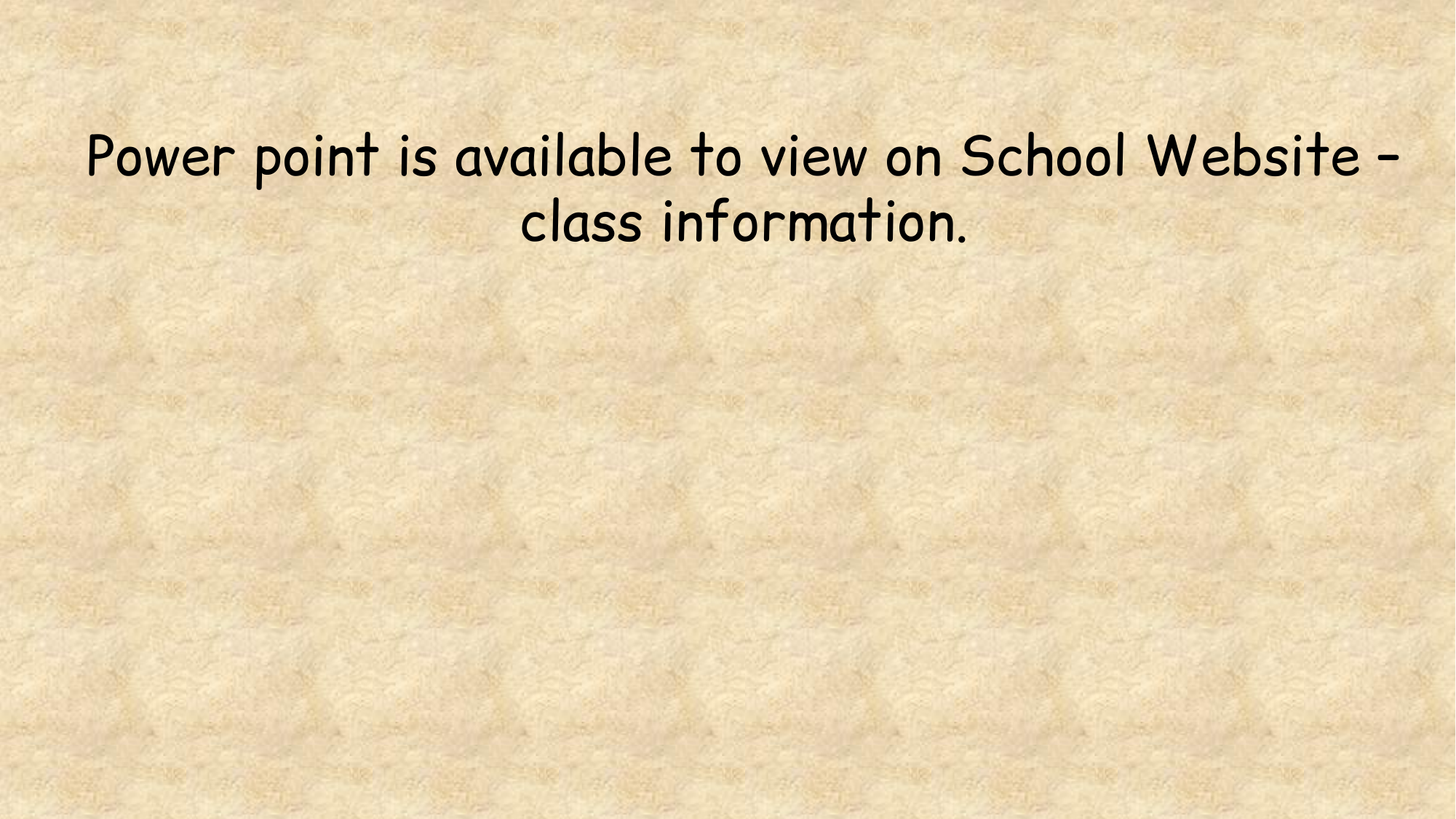

Power point is available to view on School Website – class information.